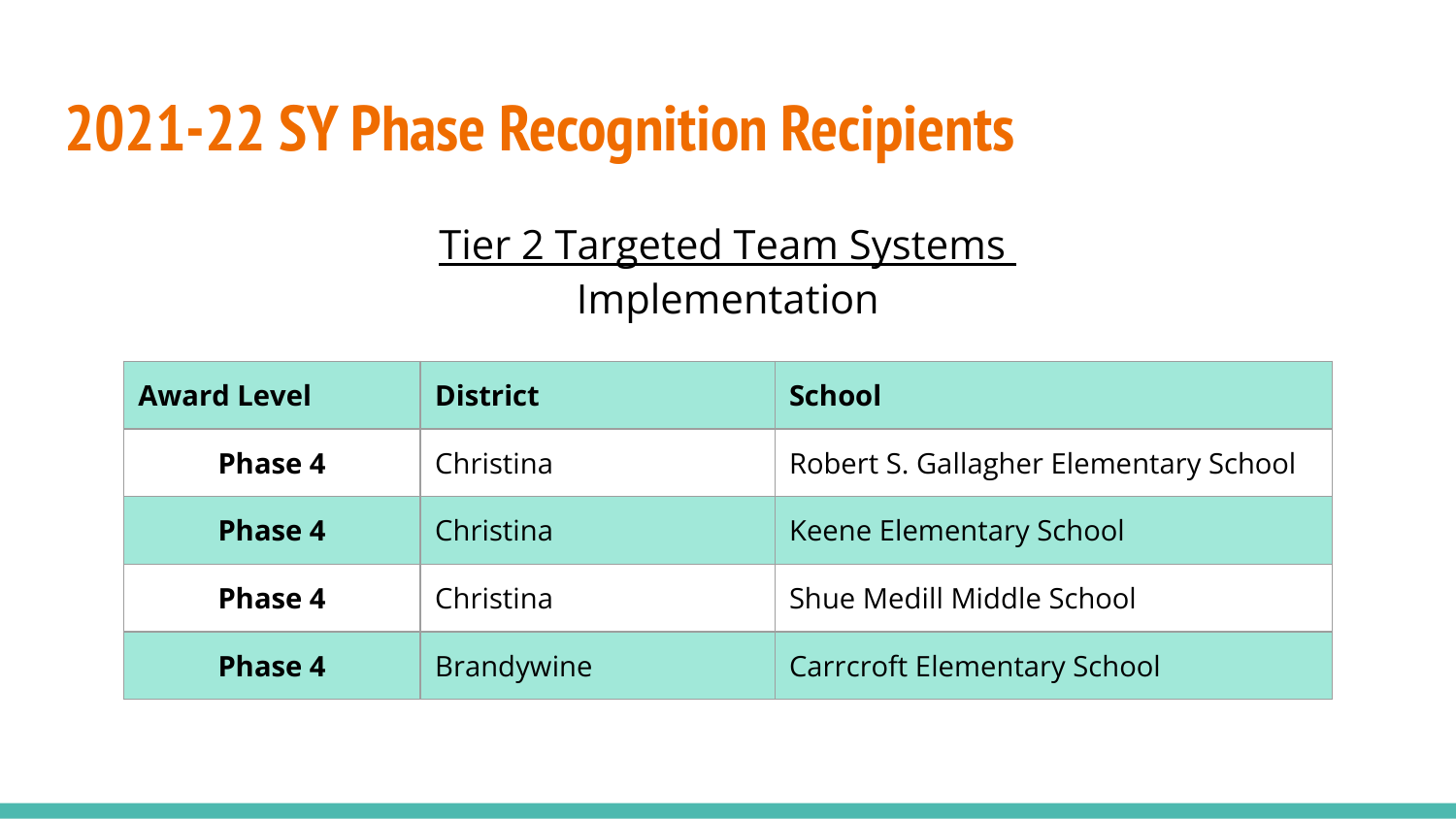

# 2021-22 SY Phase Recognition Recipients
Tier 2 Targeted Team Systems
Implementation

| Award Level | District | School |
| --- | --- | --- |
| Phase 4 | Christina | Robert S. Gallagher Elementary School |
| Phase 4 | Christina | Keene Elementary School |
| Phase 4 | Christina | Shue Medill Middle School |
| Phase 4 | Brandywine | Carrcroft Elementary School |